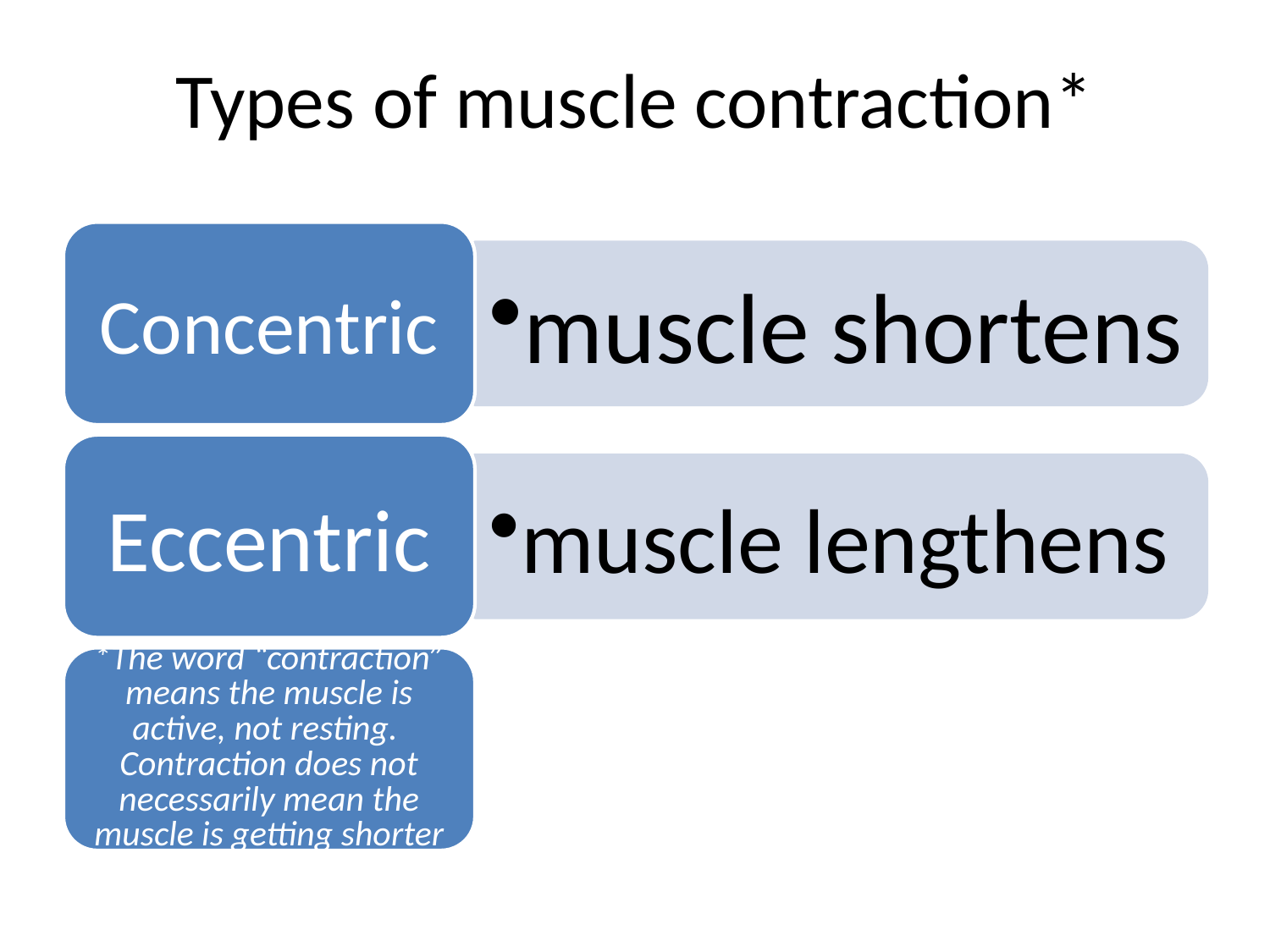

# Types of muscle contraction*
Concentric
muscle shortens
Eccentric
muscle lengthens
*The word “contraction” means the muscle is active, not resting.  Contraction does not necessarily mean the muscle is getting shorter